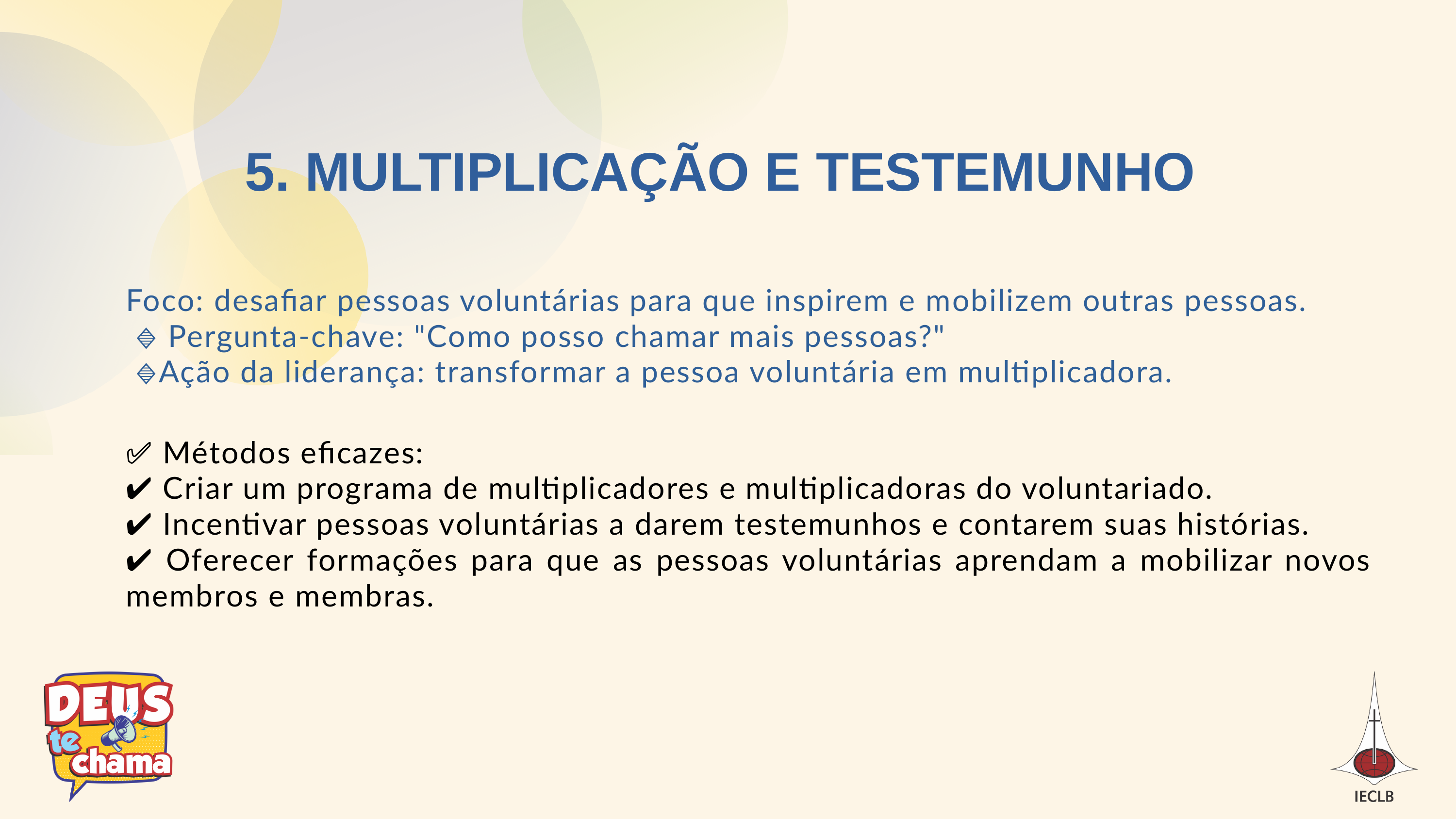

5. MULTIPLICAÇÃO E TESTEMUNHO
Foco: desafiar pessoas voluntárias para que inspirem e mobilizem outras pessoas.
 🔹 Pergunta-chave: "Como posso chamar mais pessoas?"
 🔹Ação da liderança: transformar a pessoa voluntária em multiplicadora.
✅ Métodos eficazes:
✔ Criar um programa de multiplicadores e multiplicadoras do voluntariado.
✔ Incentivar pessoas voluntárias a darem testemunhos e contarem suas histórias.
✔ Oferecer formações para que as pessoas voluntárias aprendam a mobilizar novos membros e membras.